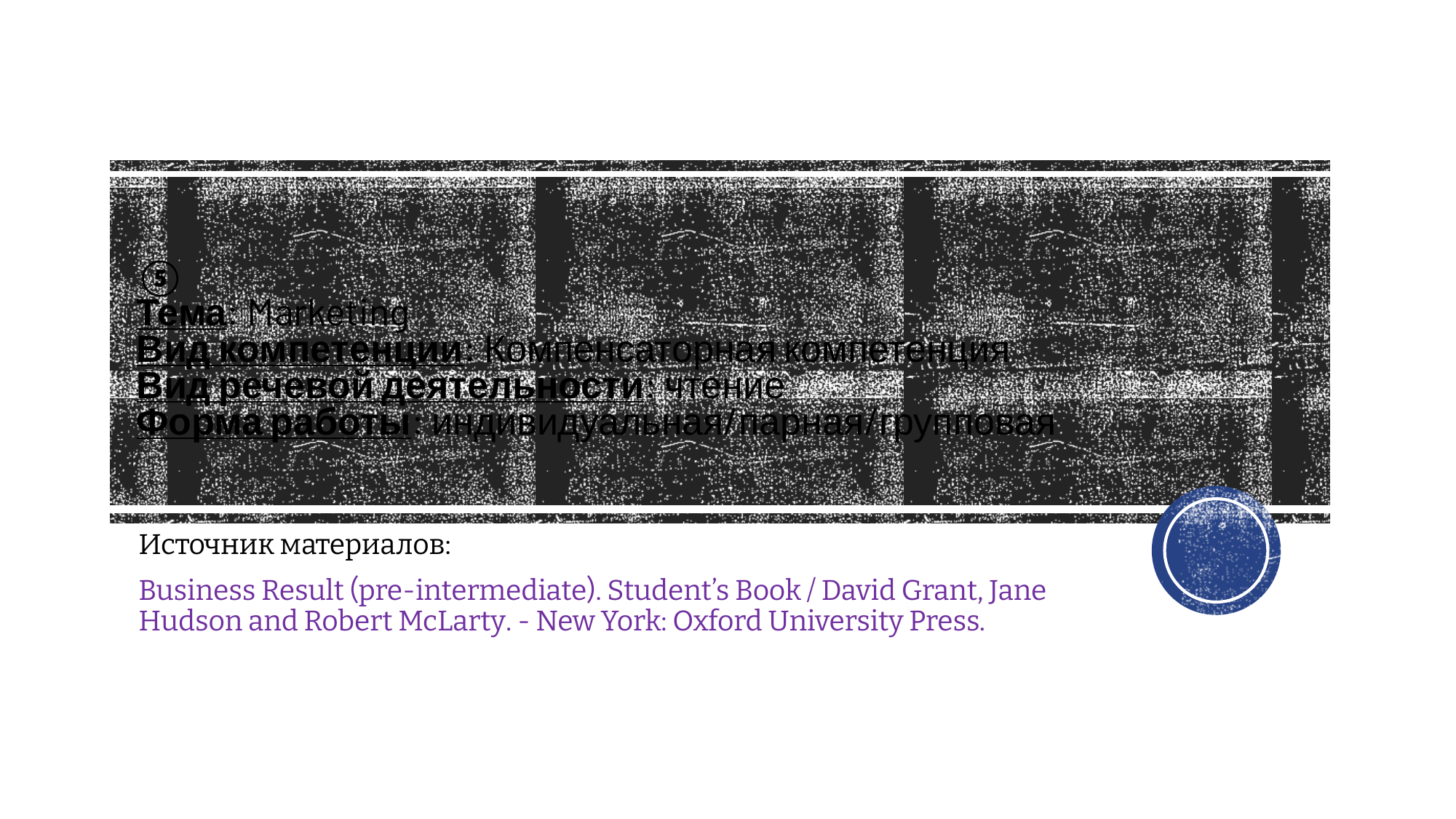

# ⑤ Тема: Marketing Вид компетенции: Компенсаторная компетенция Вид речевой деятельности: чтение Форма работы: индивидуальная/парная/групповая
Источник материалов:
Business Result (pre-intermediate). Student’s Book / David Grant, Jane Hudson and Robert McLarty. - New York: Oxford University Press.